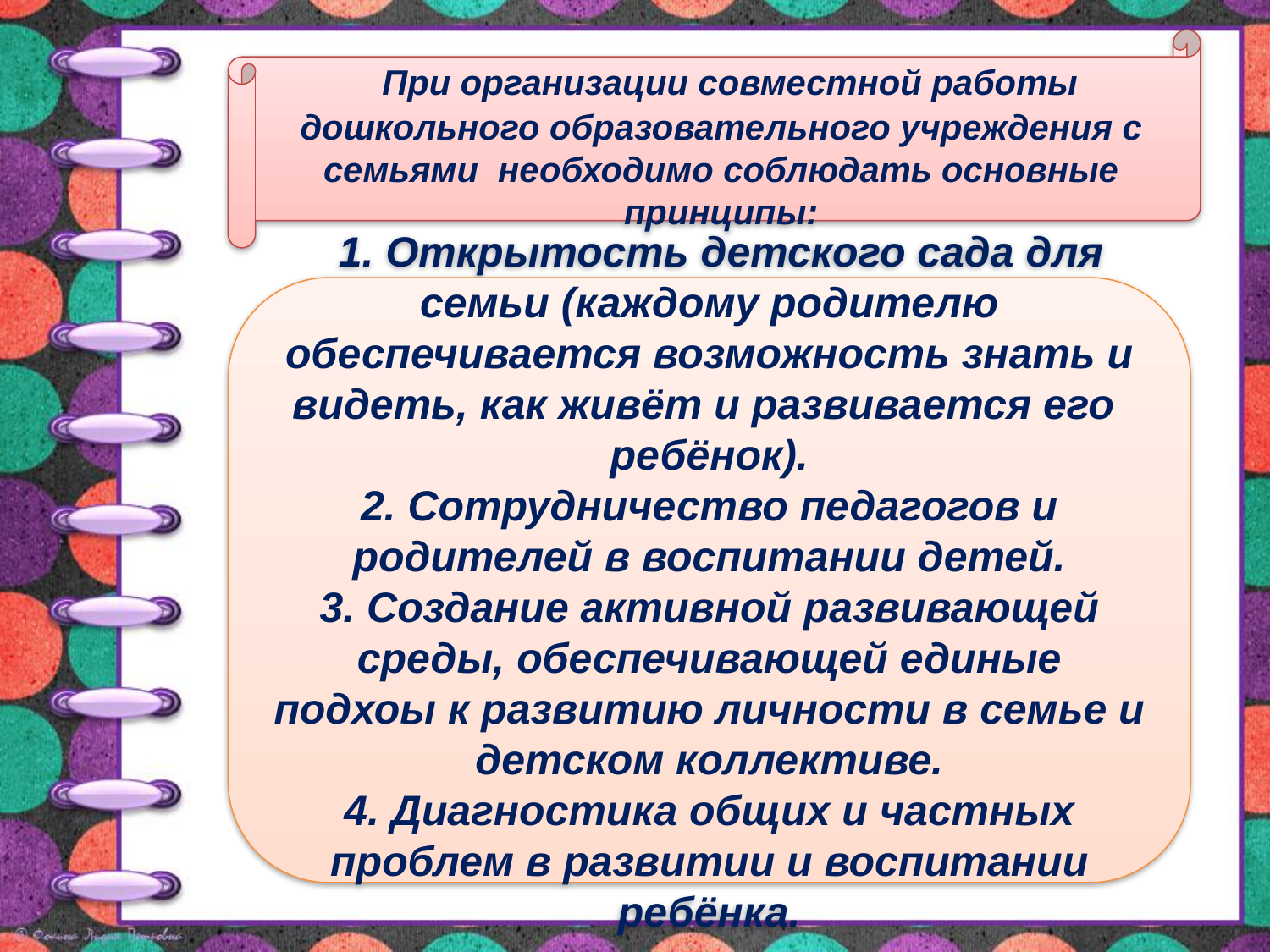

При организации совместной работы  дошкольного образовательного учреждения с семьями  необходимо соблюдать основные принципы:
  1. Открытость детского сада для семьи (каждому родителю обеспечивается возможность знать и видеть, как живёт и развивается его  ребёнок).
2. Сотрудничество педагогов и родителей в воспитании детей.
3. Создание активной развивающей среды, обеспечивающей единые подхоы к развитию личности в семье и детском коллективе.
4. Диагностика общих и частных проблем в развитии и воспитании ребёнка.